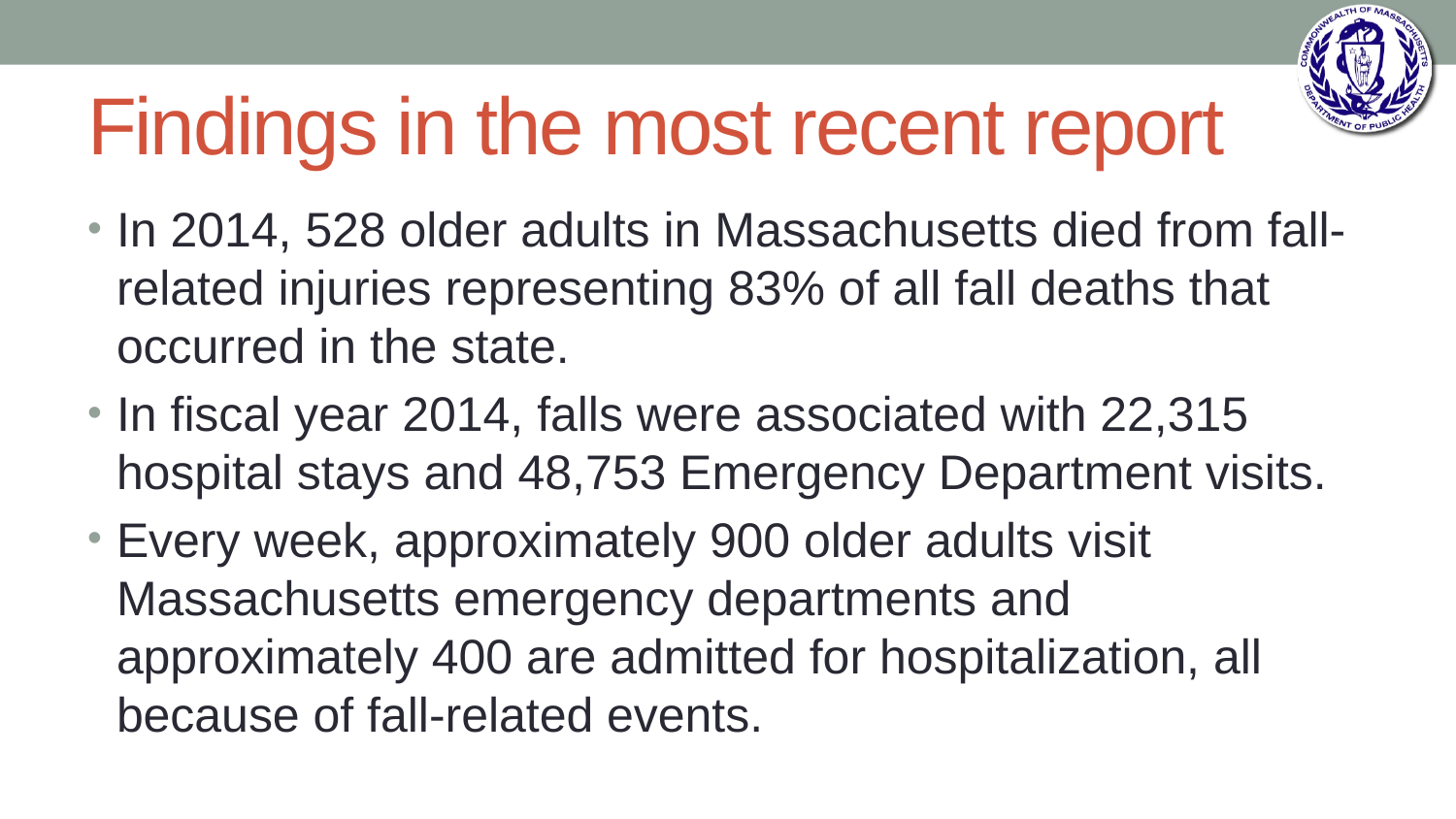

# Findings in the most recent report
In 2014, 528 older adults in Massachusetts died from fall-related injuries representing 83% of all fall deaths that occurred in the state.
In fiscal year 2014, falls were associated with 22,315 hospital stays and 48,753 Emergency Department visits.
Every week, approximately 900 older adults visit Massachusetts emergency departments and approximately 400 are admitted for hospitalization, all because of fall-related events.